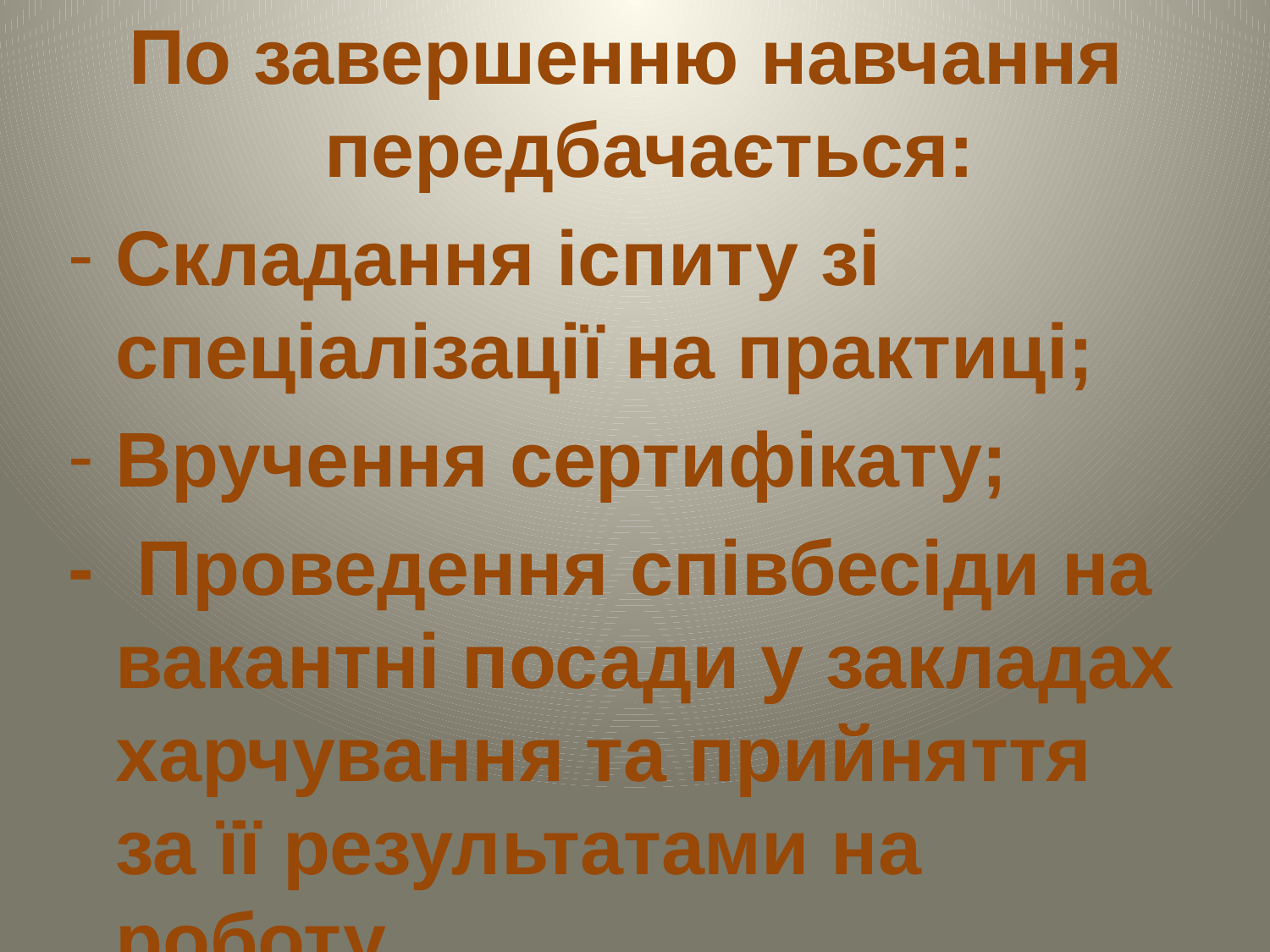

По завершенню навчання передбачається:
Складання іспиту зі спеціалізації на практиці;
Вручення сертифікату;
-  Проведення співбесіди на вакантні посади у закладах харчування та прийняття за її результатами на роботу.